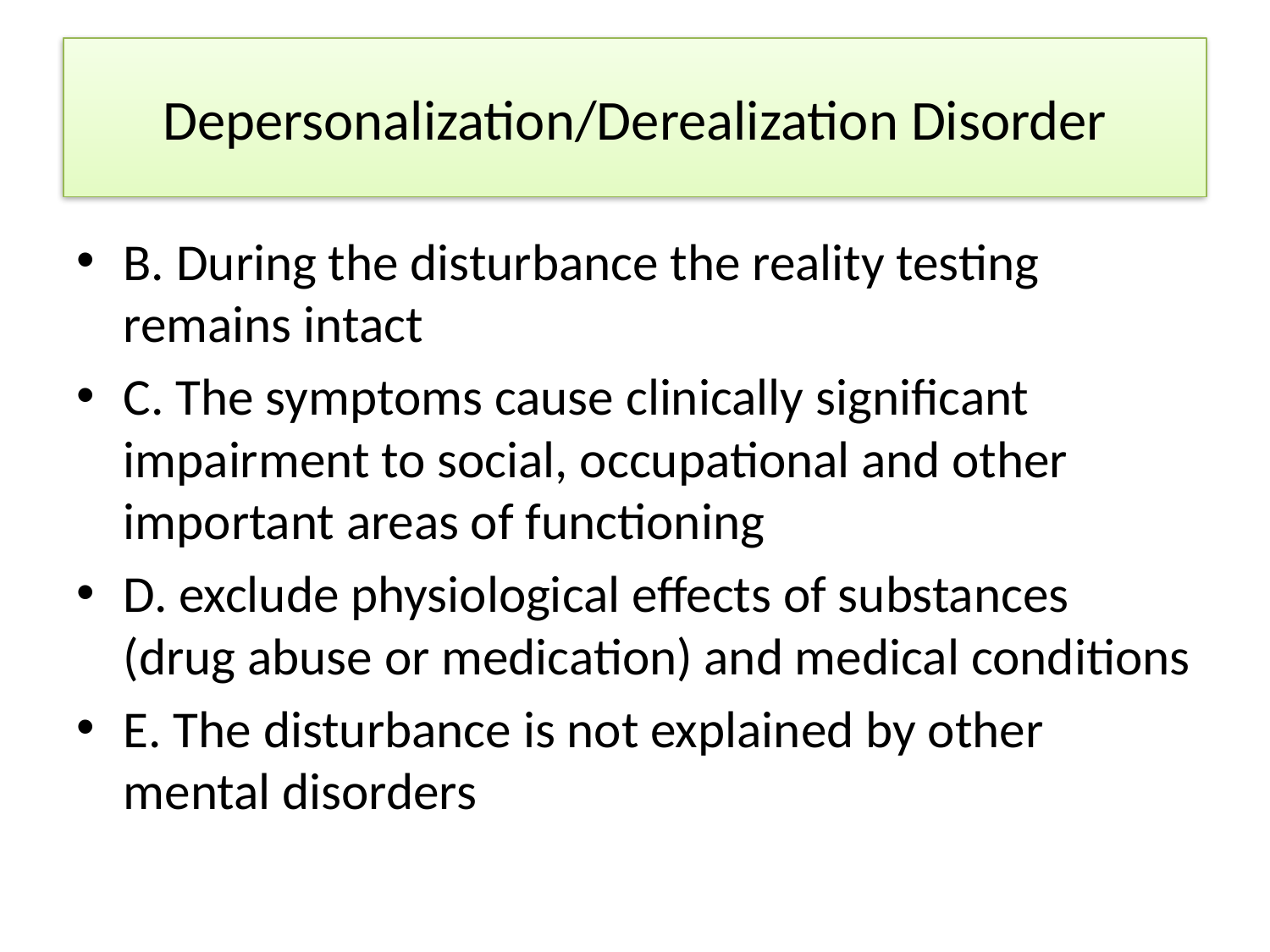

# Depersonalization/Derealization Disorder
B. During the disturbance the reality testing remains intact
C. The symptoms cause clinically significant impairment to social, occupational and other important areas of functioning
D. exclude physiological effects of substances (drug abuse or medication) and medical conditions
E. The disturbance is not explained by other mental disorders